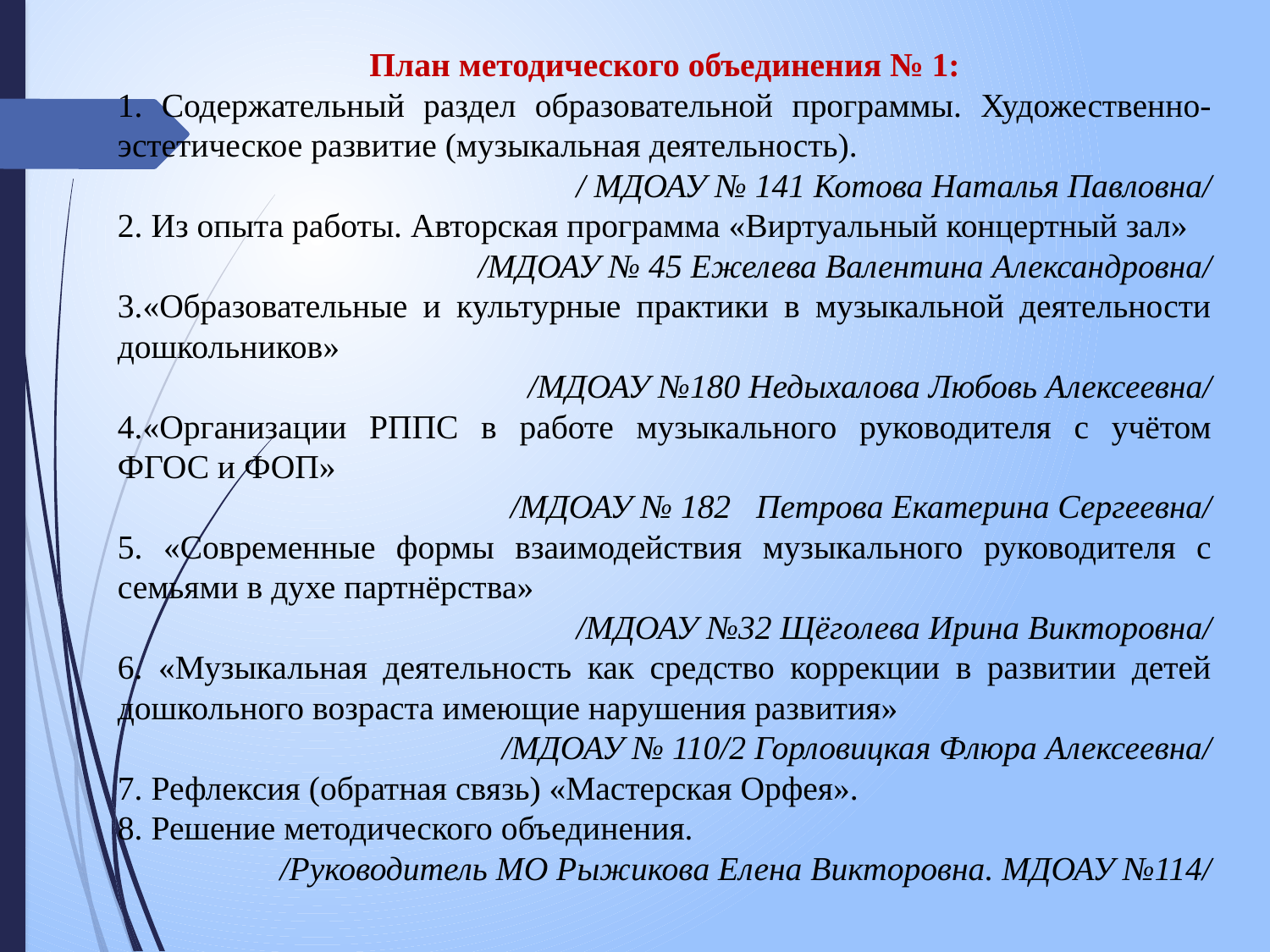

План методического объединения № 1:
1. Содержательный раздел образовательной программы. Художественно-эстетическое развитие (музыкальная деятельность).
 / МДОАУ № 141 Котова Наталья Павловна/
2. Из опыта работы. Авторская программа «Виртуальный концертный зал»
/МДОАУ № 45 Ежелева Валентина Александровна/
3.«Образовательные и культурные практики в музыкальной деятельности дошкольников»
 /МДОАУ №180 Недыхалова Любовь Алексеевна/
4.«Организации РППС в работе музыкального руководителя с учётом ФГОС и ФОП»
 /МДОАУ № 182   Петрова Екатерина Сергеевна/
5. «Современные формы взаимодействия музыкального руководителя с семьями в духе партнёрства»
/МДОАУ №32 Щёголева Ирина Викторовна/
6. «Музыкальная деятельность как средство коррекции в развитии детей дошкольного возраста имеющие нарушения развития»
 /МДОАУ № 110/2 Горловицкая Флюра Алексеевна/
7. Рефлексия (обратная связь) «Мастерская Орфея».
8. Решение методического объединения.
/Руководитель МО Рыжикова Елена Викторовна. МДОАУ №114/